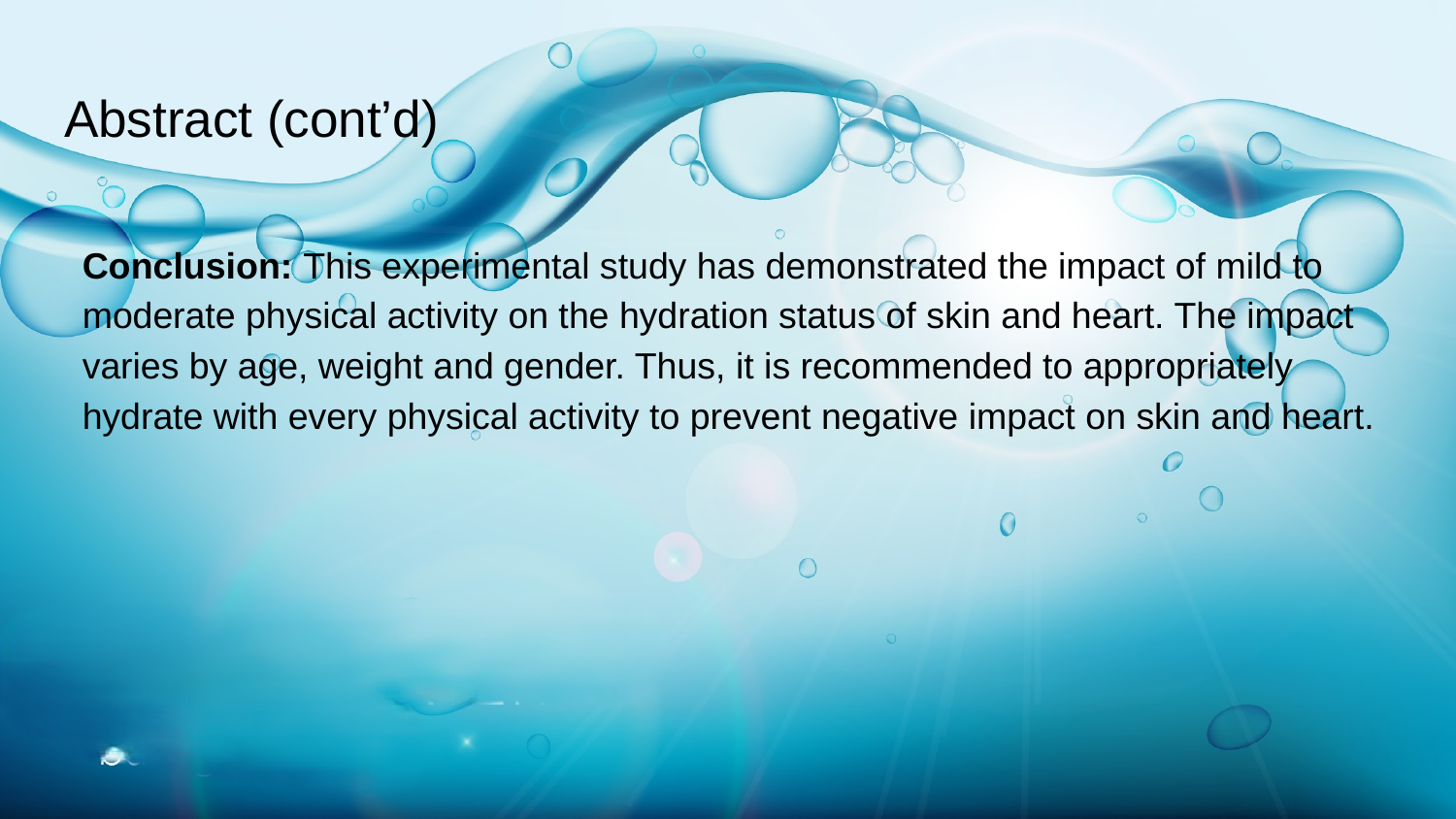

# Abstract (cont’d)

Conclusion: This experimental study has demonstrated the impact of mild to moderate physical activity on the hydration status of skin and heart. The impact varies by age, weight and gender. Thus, it is recommended to appropriately hydrate with every physical activity to prevent negative impact on skin and heart.